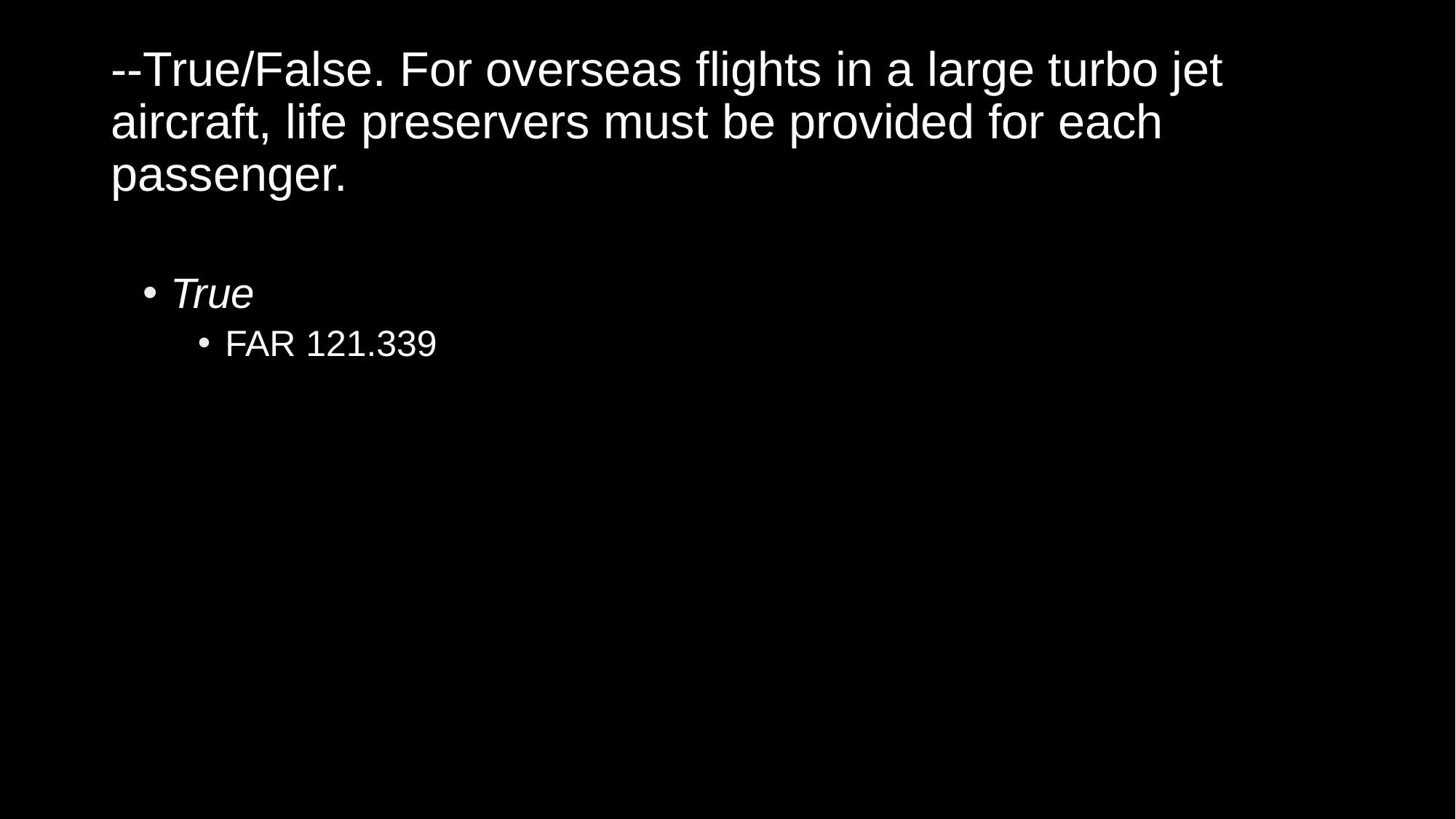

# --True/False. For overseas flights in a large turbo jet aircraft, life preservers must be provided for each passenger.
True
FAR 121.339